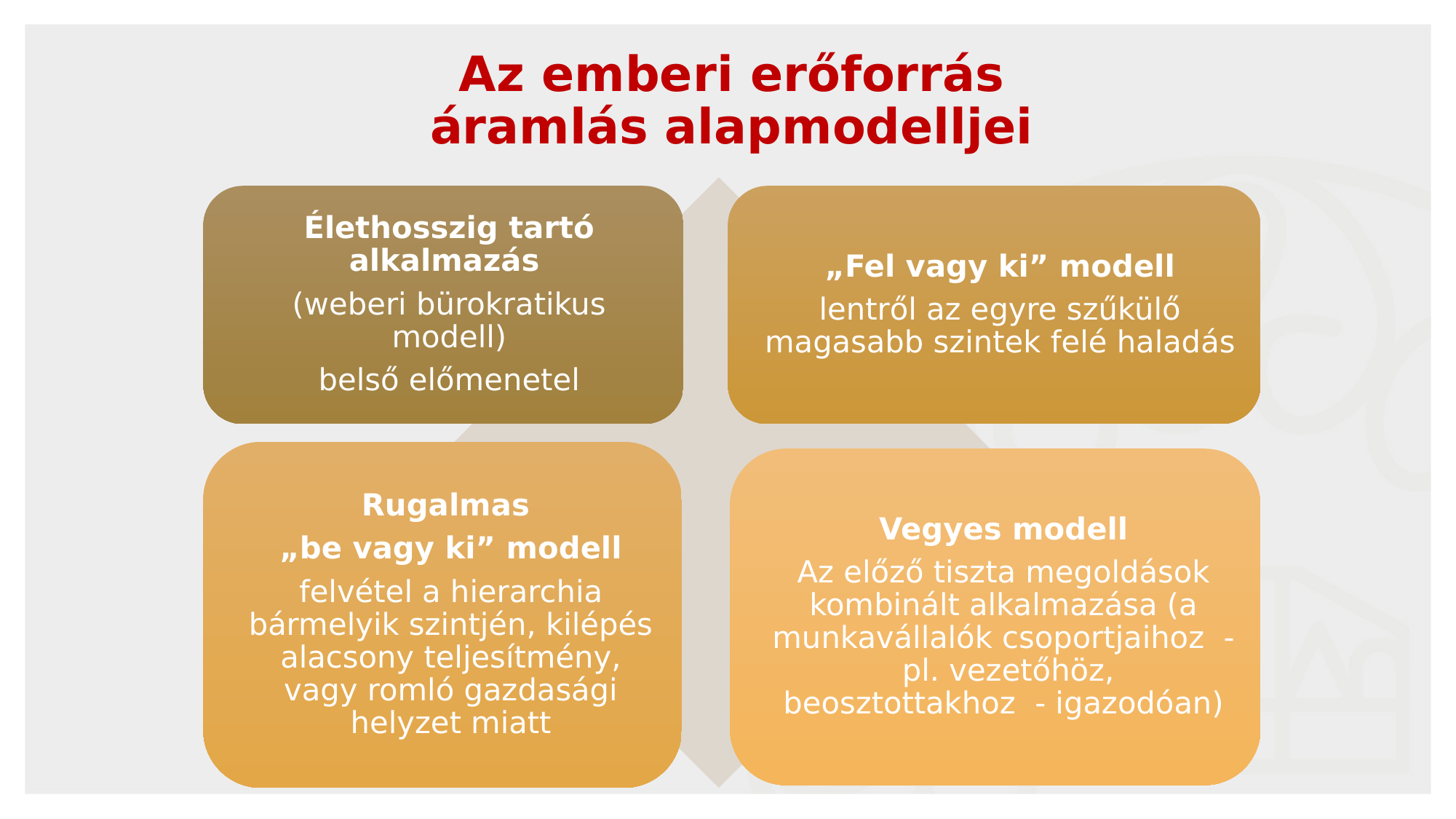

Az emberi erőforrás áramlás alapmodelljei
Élethosszig tartó alkalmazás
(weberi bürokratikus modell)
belső előmenetel
„Fel vagy ki” modell
lentről az egyre szűkülő magasabb szintek felé haladás
Rugalmas
„be vagy ki” modell
felvétel a hierarchia bármelyik szintjén, kilépés alacsony teljesítmény, vagy romló gazdasági helyzet miatt
Vegyes modell
Az előző tiszta megoldások kombinált alkalmazása (a munkavállalók csoportjaihoz  -  pl. vezetőhöz, beosztottakhoz  - igazodóan)